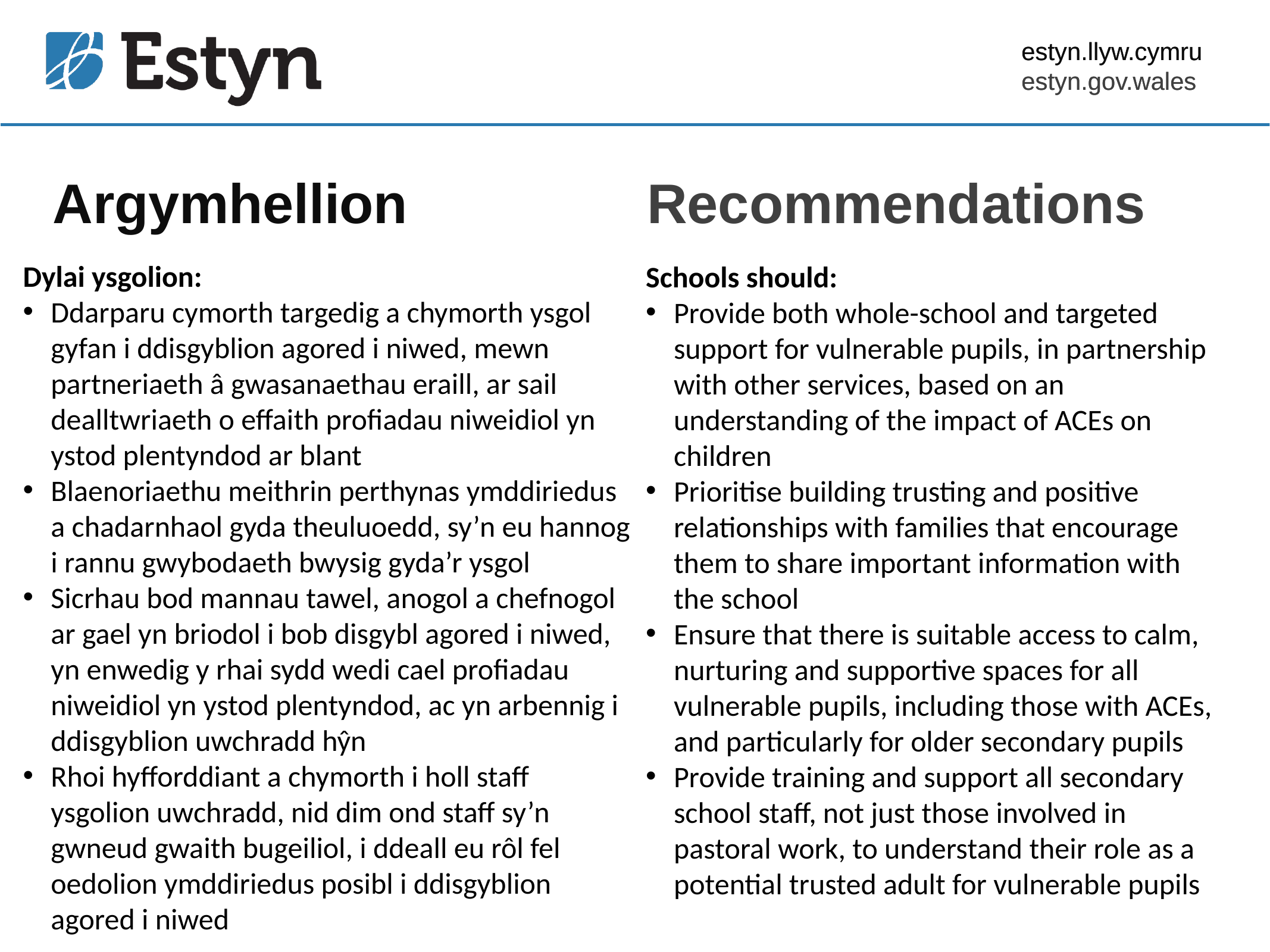

estyn.llyw.cymru
estyn.gov.wales
# Argymhellion
Recommendations
Dylai ysgolion:
Ddarparu cymorth targedig a chymorth ysgol gyfan i ddisgyblion agored i niwed, mewn partneriaeth â gwasanaethau eraill, ar sail dealltwriaeth o effaith profiadau niweidiol yn ystod plentyndod ar blant
Blaenoriaethu meithrin perthynas ymddiriedus a chadarnhaol gyda theuluoedd, sy’n eu hannog i rannu gwybodaeth bwysig gyda’r ysgol
Sicrhau bod mannau tawel, anogol a chefnogol ar gael yn briodol i bob disgybl agored i niwed, yn enwedig y rhai sydd wedi cael profiadau niweidiol yn ystod plentyndod, ac yn arbennig i ddisgyblion uwchradd hŷn
Rhoi hyfforddiant a chymorth i holl staff ysgolion uwchradd, nid dim ond staff sy’n gwneud gwaith bugeiliol, i ddeall eu rôl fel oedolion ymddiriedus posibl i ddisgyblion agored i niwed
Schools should:
Provide both whole-school and targeted support for vulnerable pupils, in partnership with other services, based on an understanding of the impact of ACEs on children
Prioritise building trusting and positive relationships with families that encourage them to share important information with the school
Ensure that there is suitable access to calm, nurturing and supportive spaces for all vulnerable pupils, including those with ACEs, and particularly for older secondary pupils
Provide training and support all secondary school staff, not just those involved in pastoral work, to understand their role as a potential trusted adult for vulnerable pupils